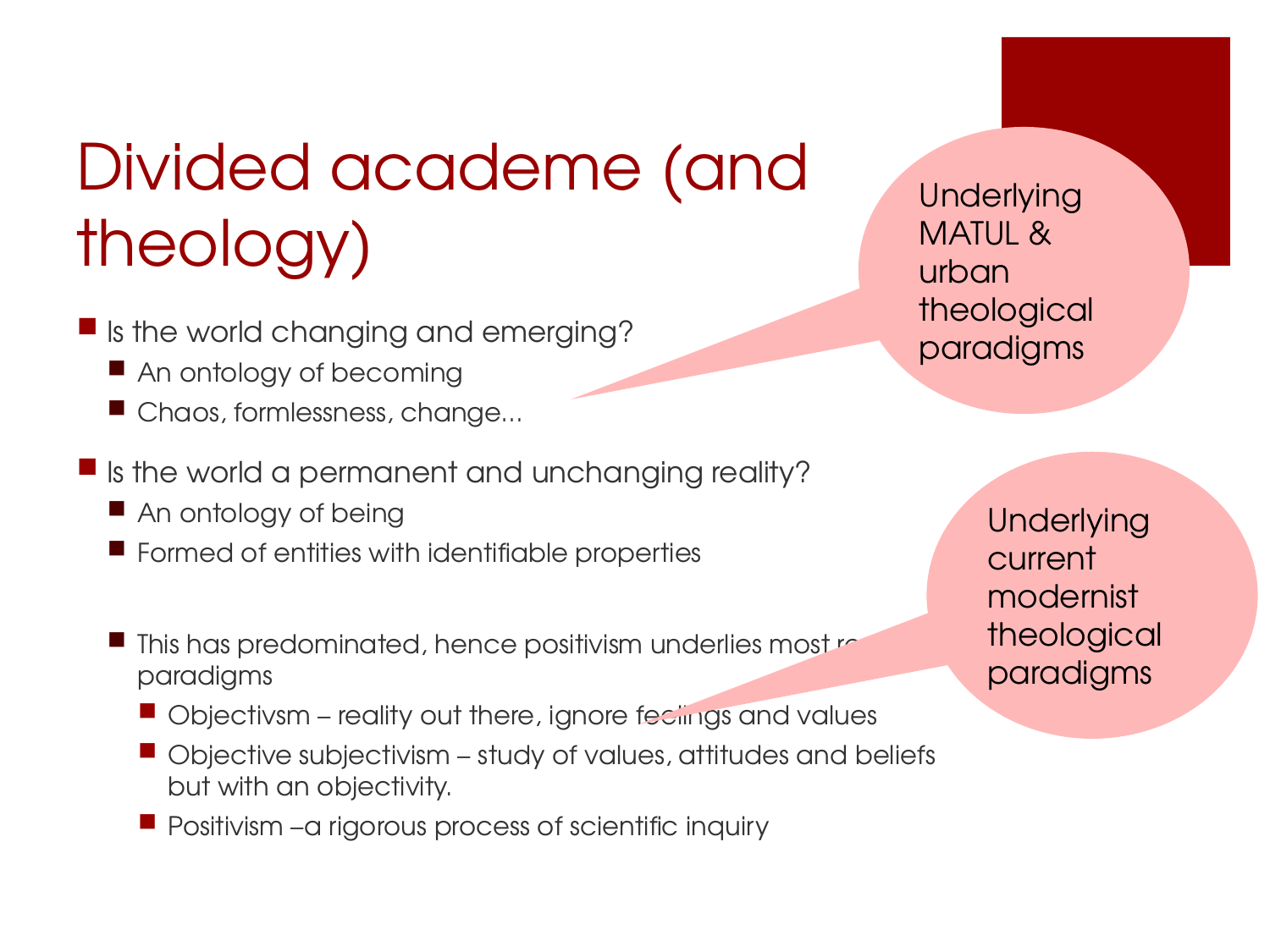

# Divided academe (and theology)
Underlying MATUL & urban theological paradigms
Is the world changing and emerging?
An ontology of becoming
Chaos, formlessness, change…
Is the world a permanent and unchanging reality?
An ontology of being
Formed of entities with identifiable properties

This has predominated, hence positivism underlies most research paradigms
Objectivsm – reality out there, ignore feelings and values
Objective subjectivism – study of values, attitudes and beliefs but with an objectivity.
Positivism –a rigorous process of scientific inquiry
Underlying current modernist theological paradigms